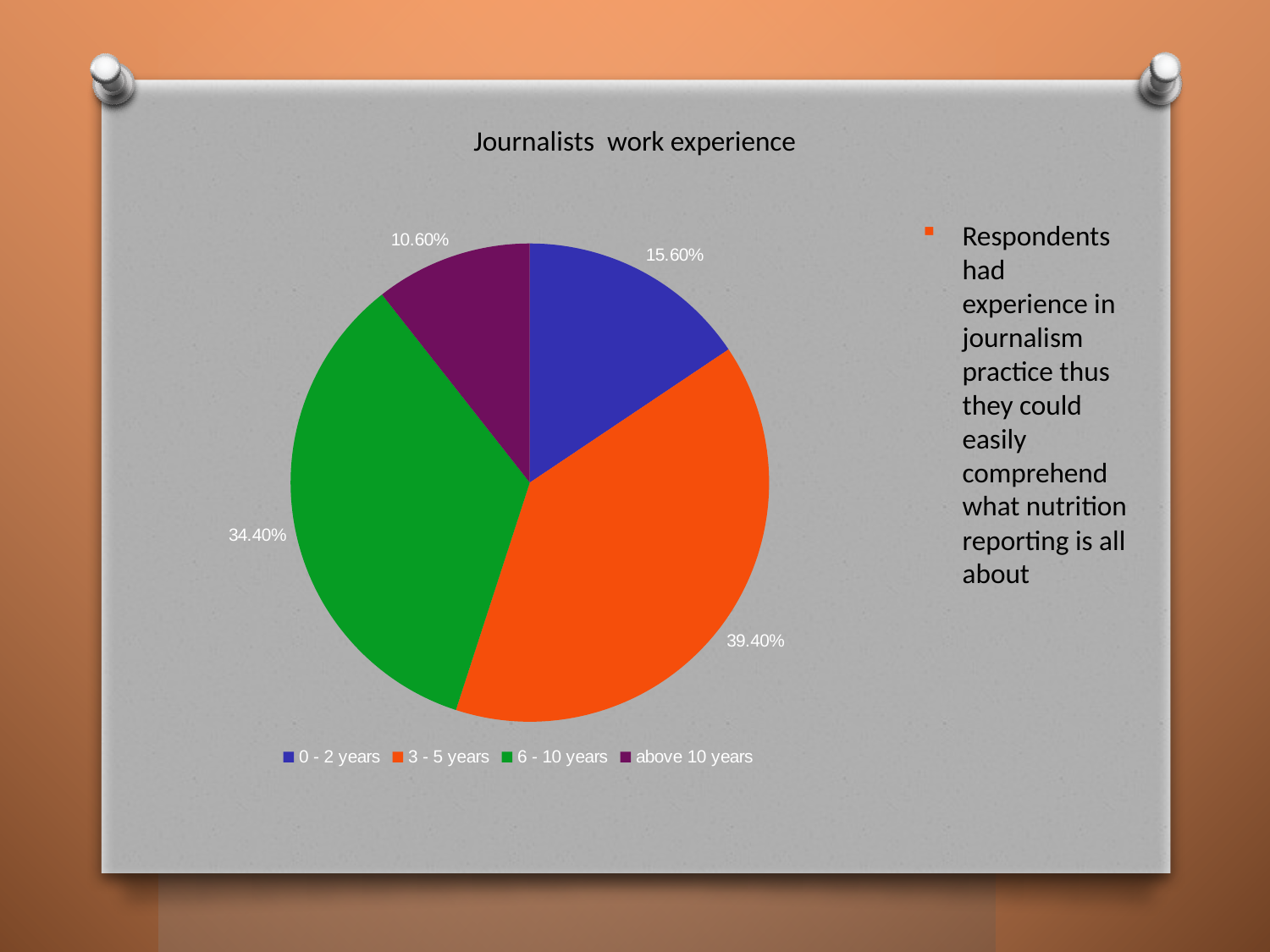

Journalists  work experience

### Chart

| Category |  |
|---|---|
| 0 - 2 years | 0.156 |
| 3 - 5 years | 0.394 |
| 6 - 10 years | 0.344 |
| above 10 years | 0.106 |
Respondents had experience in journalism practice thus they could easily comprehend what nutrition reporting is all about